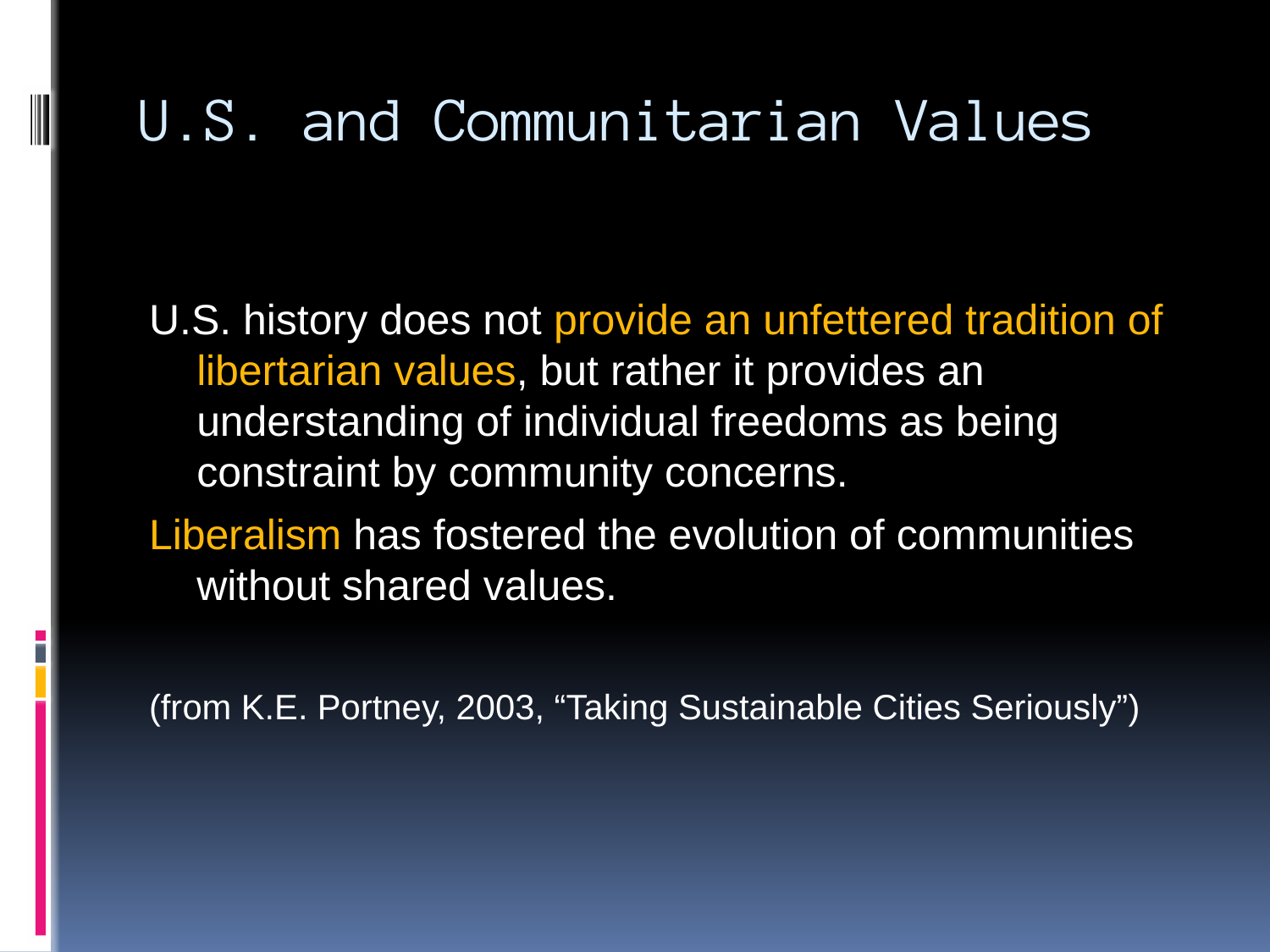

# U.S. and Communitarian Values
U.S. history does not provide an unfettered tradition of libertarian values, but rather it provides an understanding of individual freedoms as being constraint by community concerns.
Liberalism has fostered the evolution of communities without shared values.

(from K.E. Portney, 2003, “Taking Sustainable Cities Seriously”)